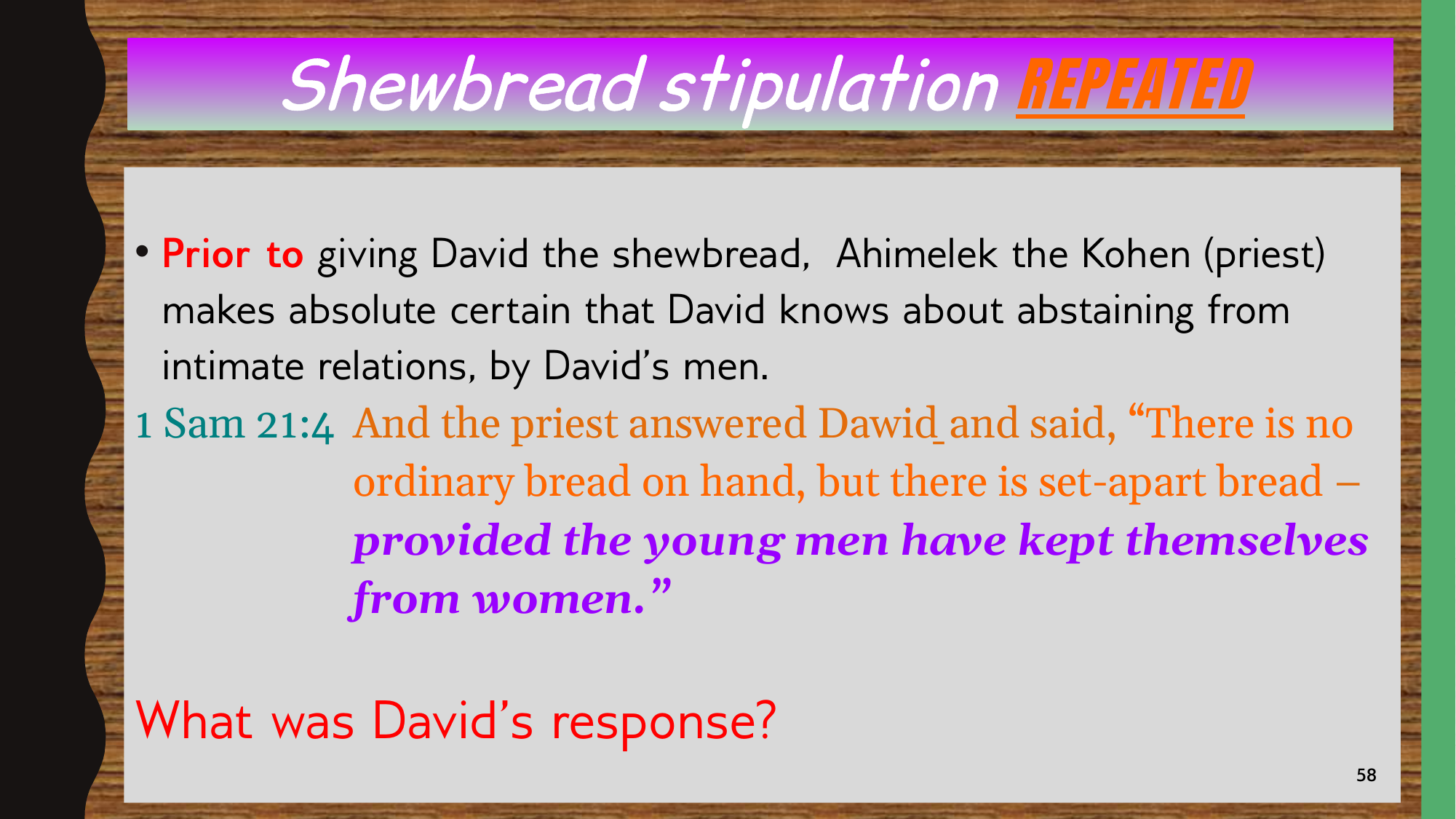

# Shewbread stipulation repeated
Prior to giving David the shewbread,  Ahimelek the Kohen (priest) makes absolute certain that David knows about abstaining from intimate relations, by David’s men.
1 Sam 21:4	And the priest answered Dawiḏ and said, “There is no ordinary bread on hand, but there is set-apart bread – provided the young men have kept themselves from women.”
What was David’s response?
58